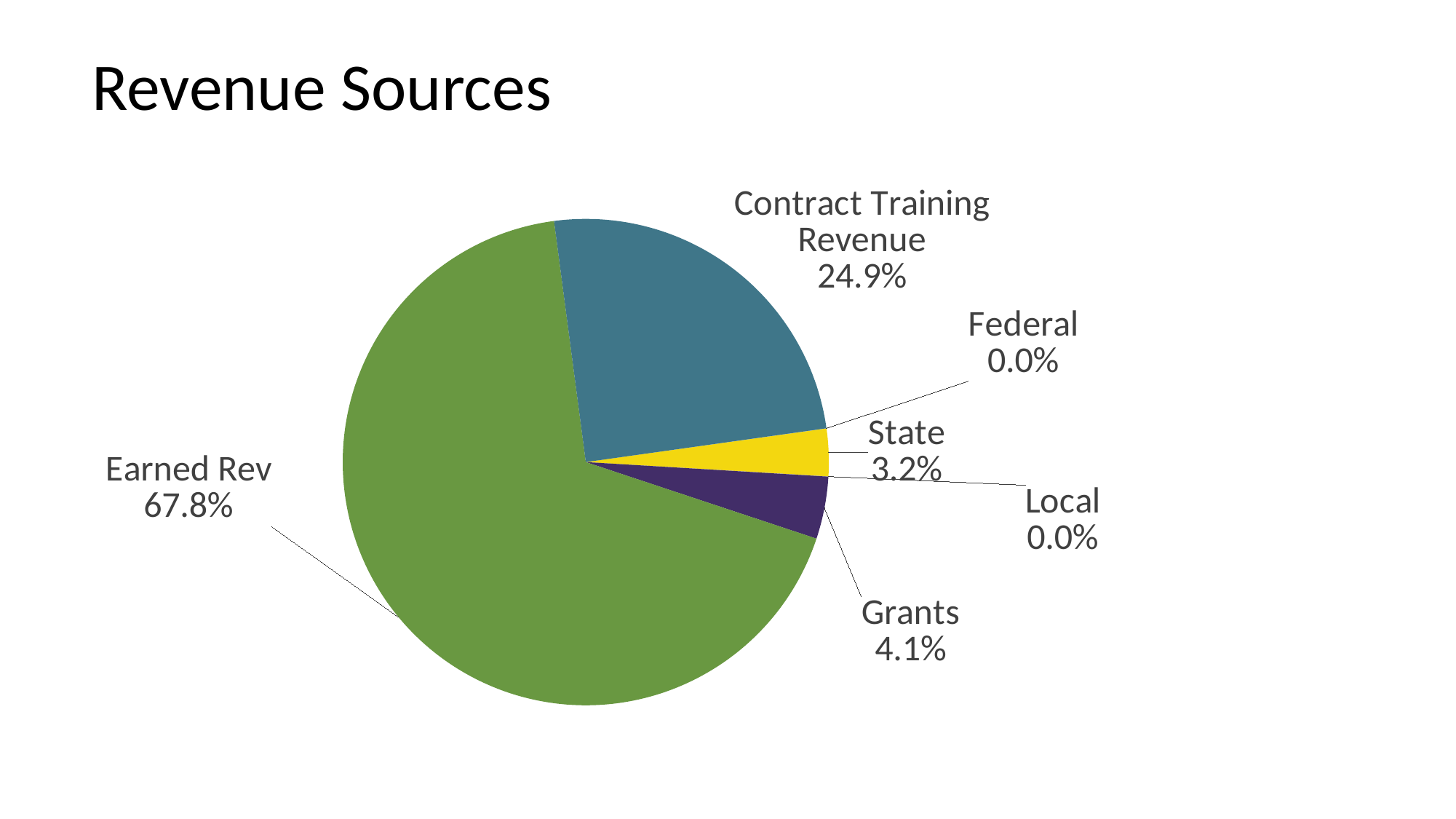

# Revenue Sources

### Chart

| Category | Sales |
|---|---|
| Federal | 0.0001 |
| State | 0.0251 |
| Local | 0.0001 |
| Grants | 0.033 |
| Earned Rev | 0.54 |
| Contract Training Revenue | 0.198 |